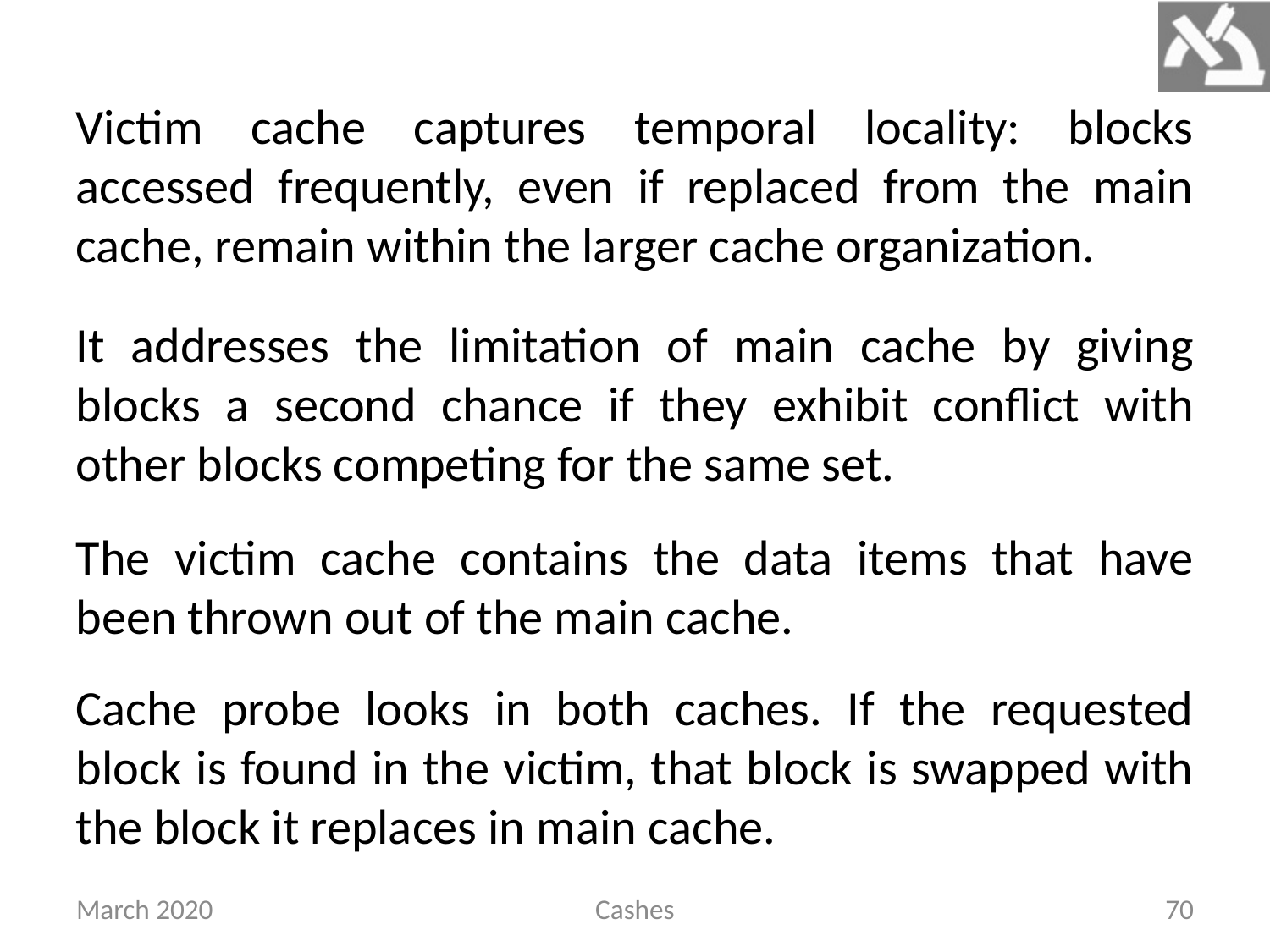

Victim cache captures temporal locality: blocks accessed frequently, even if replaced from the main cache, remain within the larger cache organization.
It addresses the limitation of main cache by giving blocks a second chance if they exhibit conflict with other blocks competing for the same set.
The victim cache contains the data items that have been thrown out of the main cache.
Cache probe looks in both caches. If the requested block is found in the victim, that block is swapped with the block it replaces in main cache.
March 2020
Cashes
70